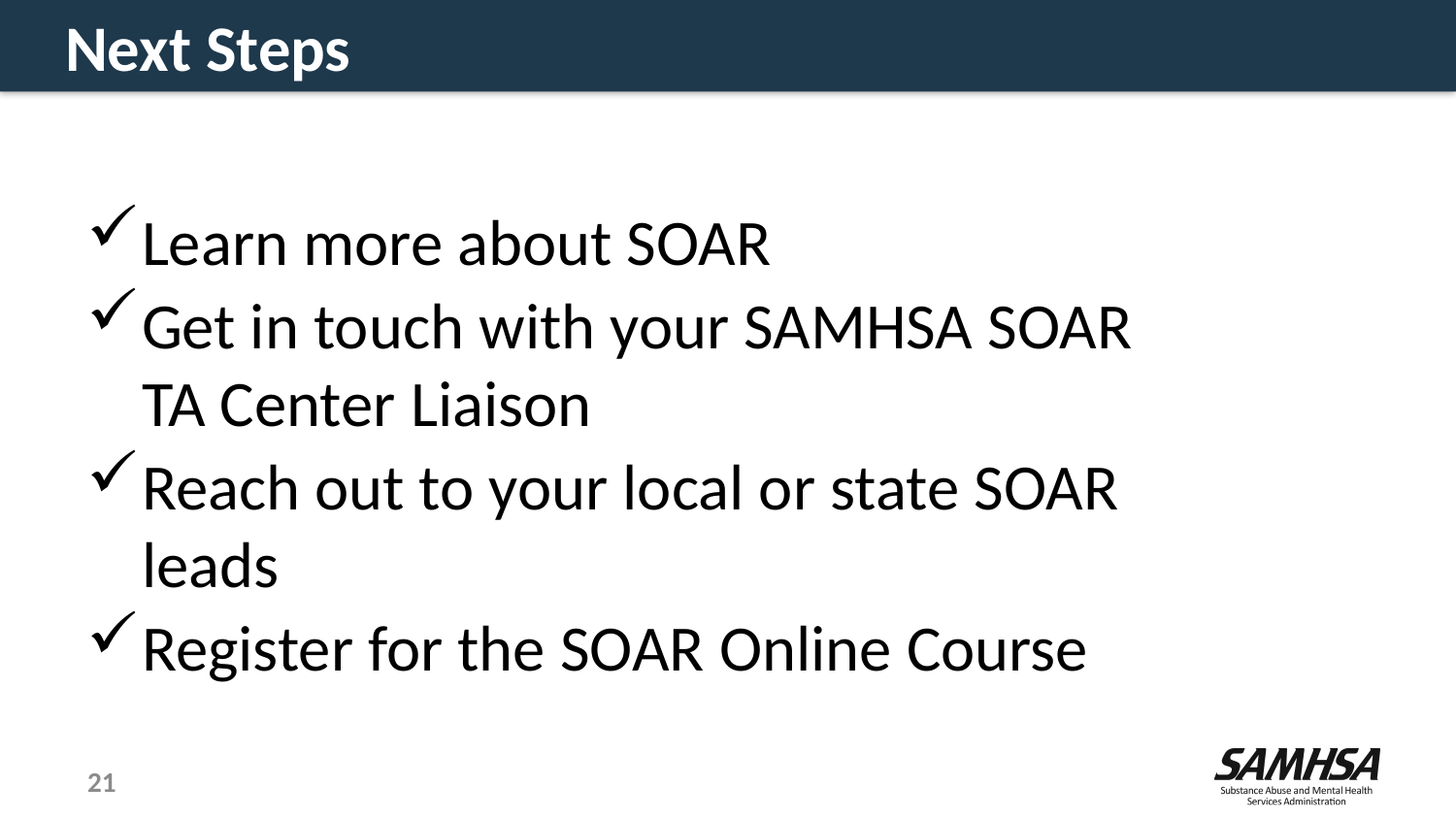

# Next Steps
Learn more about SOAR
Get in touch with your SAMHSA SOAR TA Center Liaison
Reach out to your local or state SOAR leads
Register for the SOAR Online Course
21